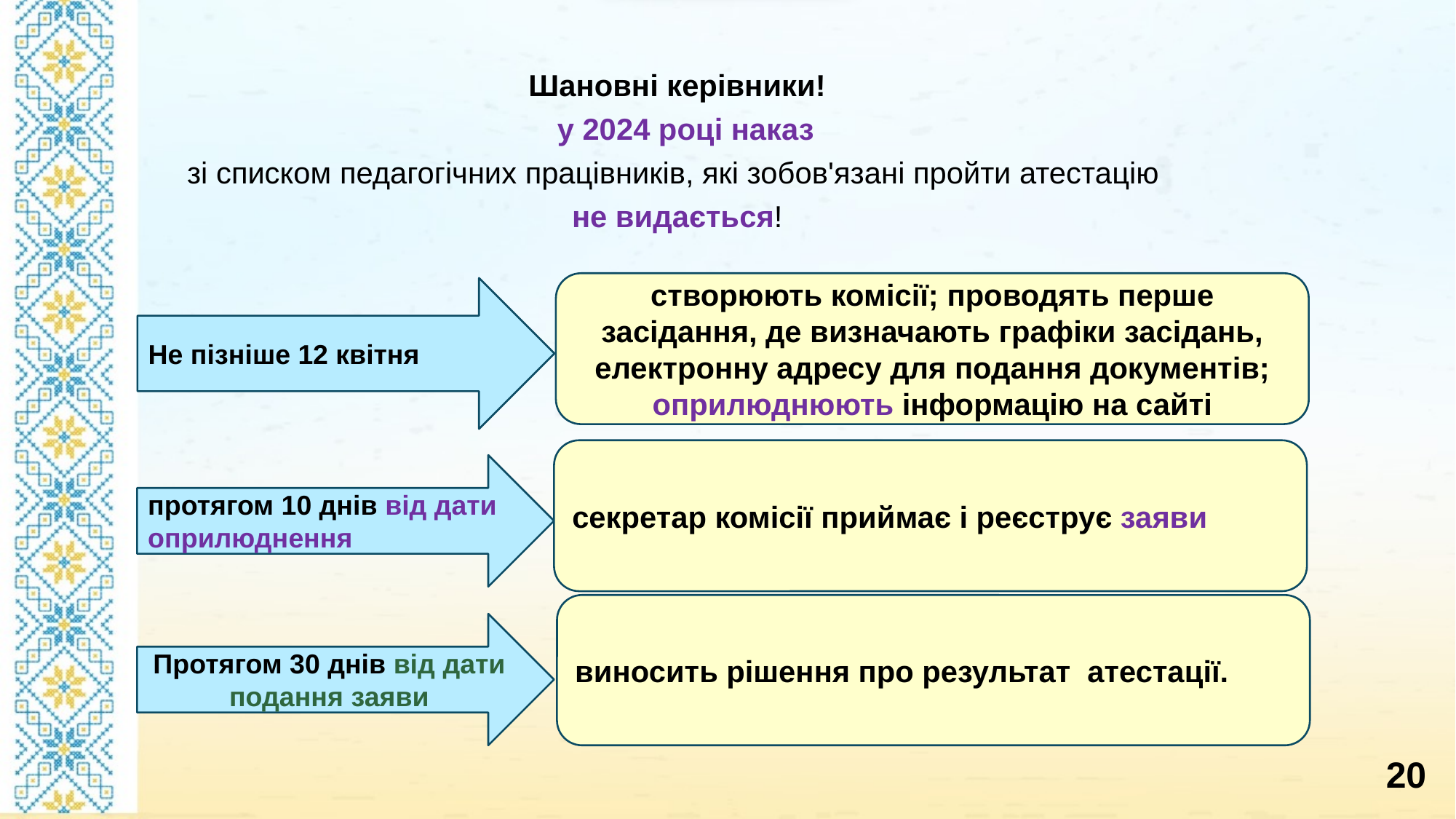

Шановні керівники!
   у 2024 році наказ
зі списком педагогічних працівників, які зобов'язані пройти атестацію
не видається!

створюють комісії; проводять перше засідання, де визначають графіки засідань, електронну адресу для подання документів; оприлюднюють інформацію на сайті
Не пізніше 12 квітня
секретар комісії приймає і реєструє заяви
протягом 10 днів від дати оприлюднення
виносить рішення про результат  атестації.
Протягом 30 днів від дати подання заяви
20